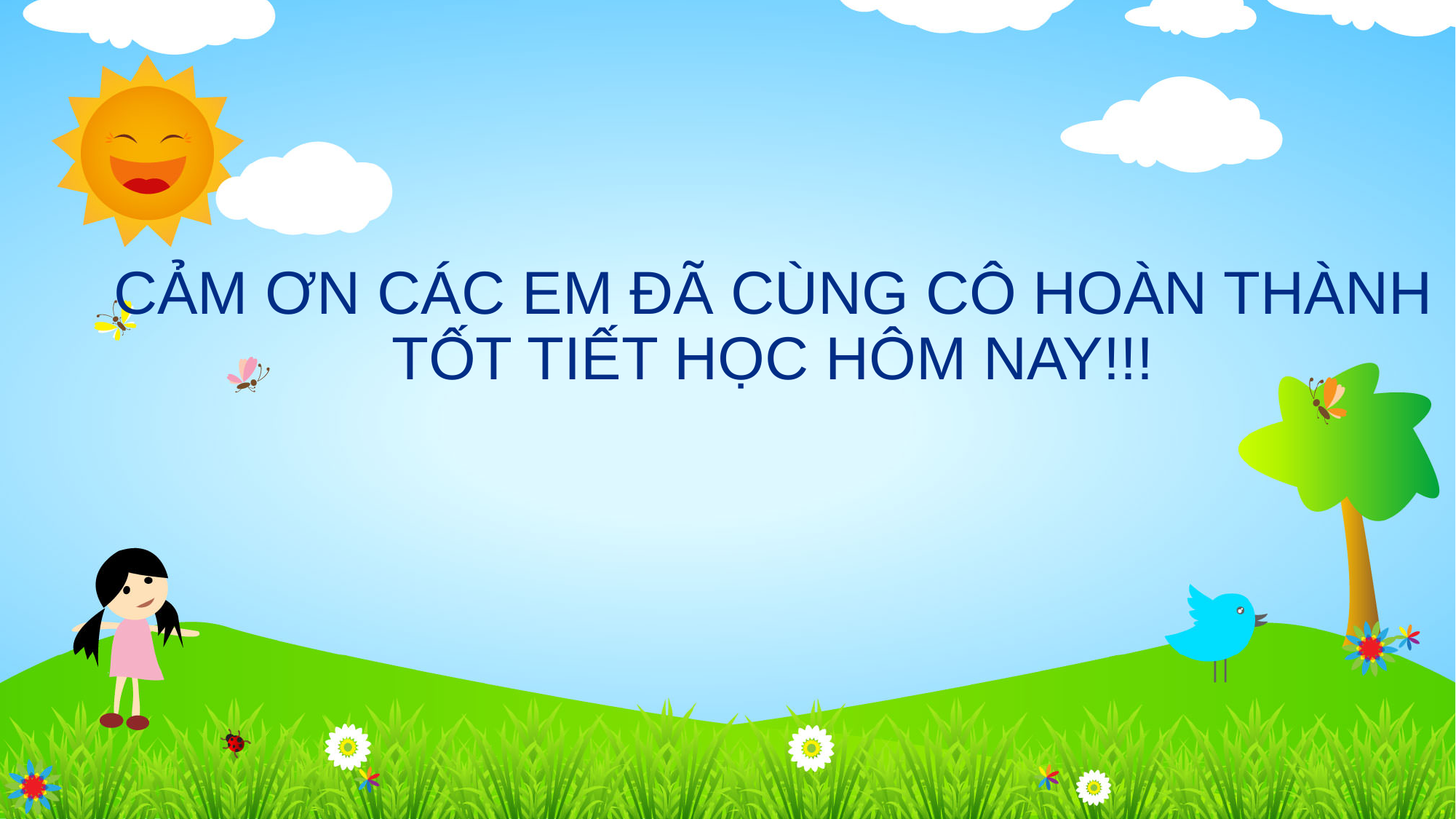

# CẢM ƠN CÁC EM ĐÃ CÙNG CÔ HOÀN THÀNH TỐT TIẾT HỌC HÔM NAY!!!